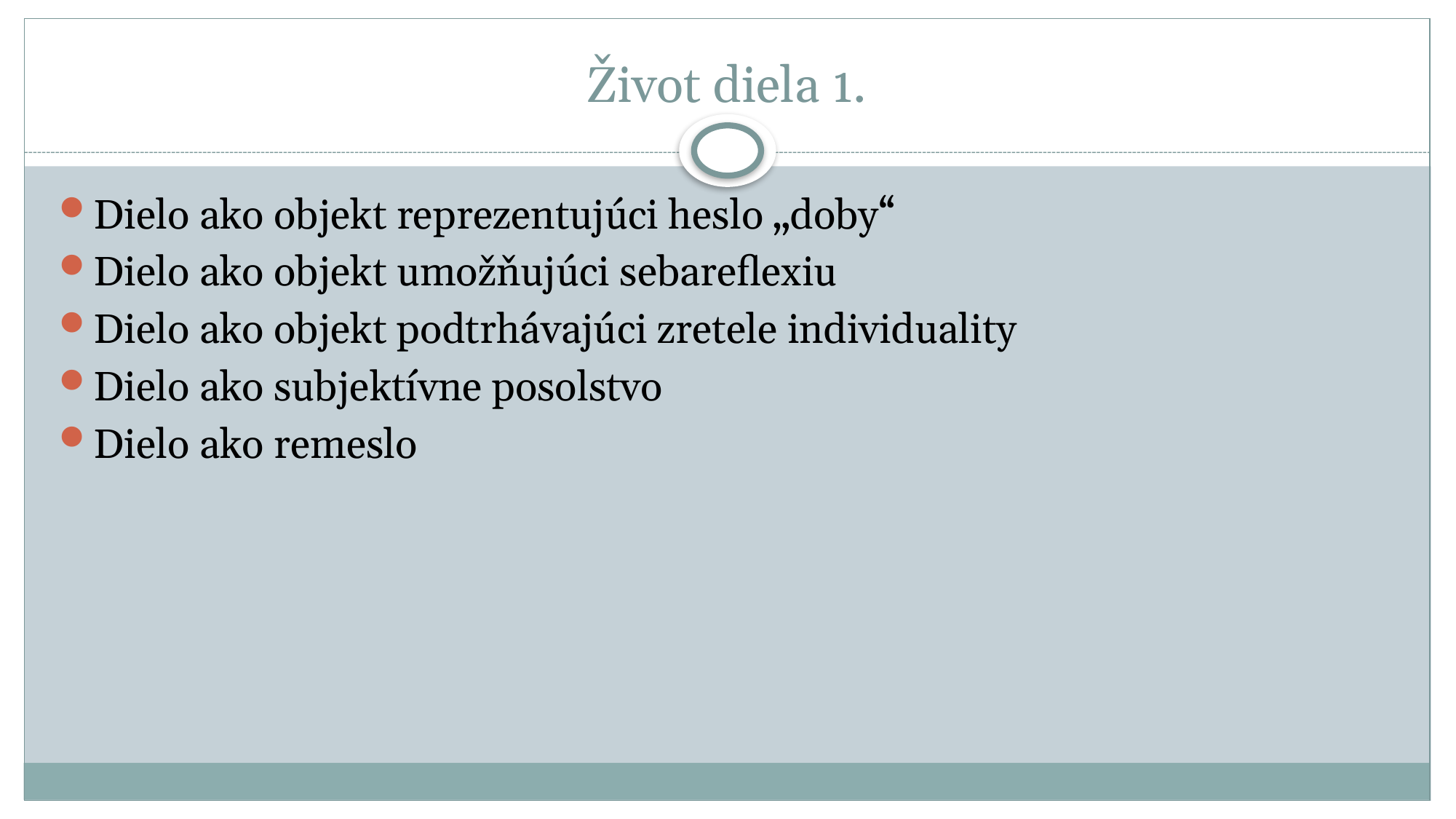

# Život diela 1.
Dielo ako objekt reprezentujúci heslo „doby“
Dielo ako objekt umožňujúci sebareflexiu
Dielo ako objekt podtrhávajúci zretele individuality
Dielo ako subjektívne posolstvo
Dielo ako remeslo